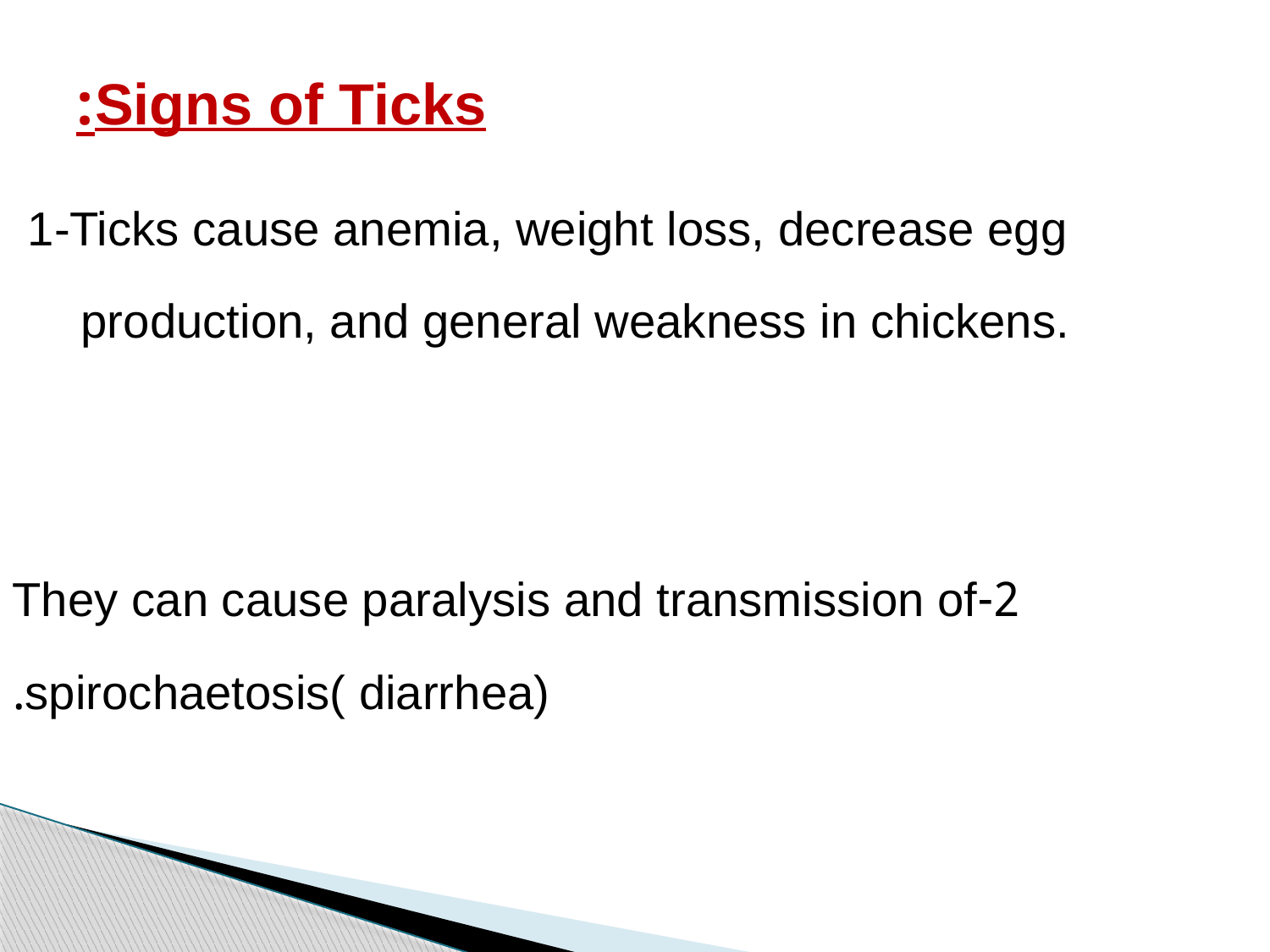

# Signs of Ticks:

1-Ticks cause anemia, weight loss, decrease egg
    production, and general weakness in chickens.

2-They can cause paralysis and transmission of
     spirochaetosis( diarrhea).